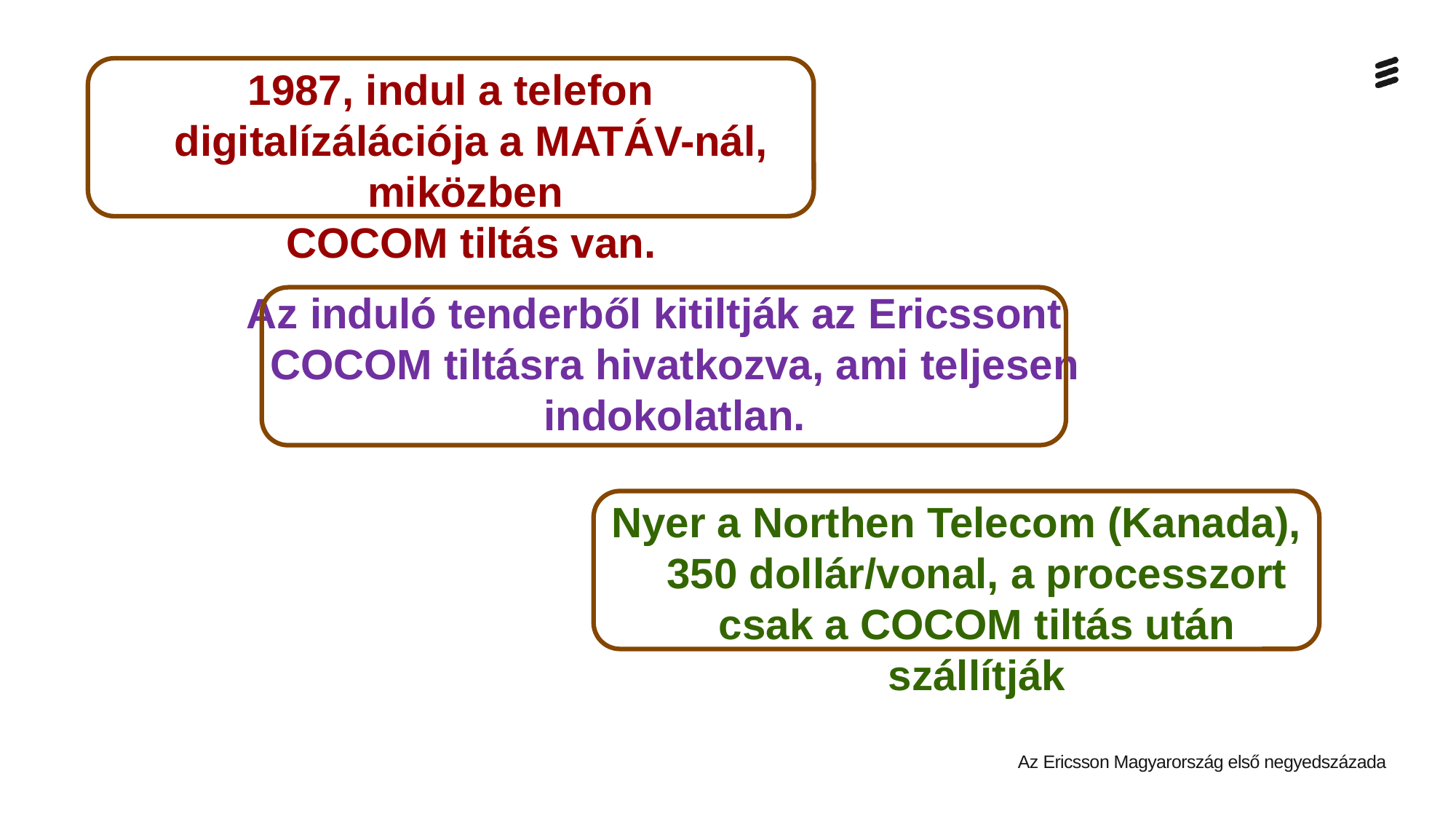

1987, indul a telefon digitalízálációja a MATÁV-nál, miközben
COCOM tiltás van.

Az induló tenderből kitiltják az Ericssont COCOM tiltásra hivatkozva, ami teljesen indokolatlan.

Nyer a Northen Telecom (Kanada), 350 dollár/vonal, a processzort csak a COCOM tiltás után szállítják